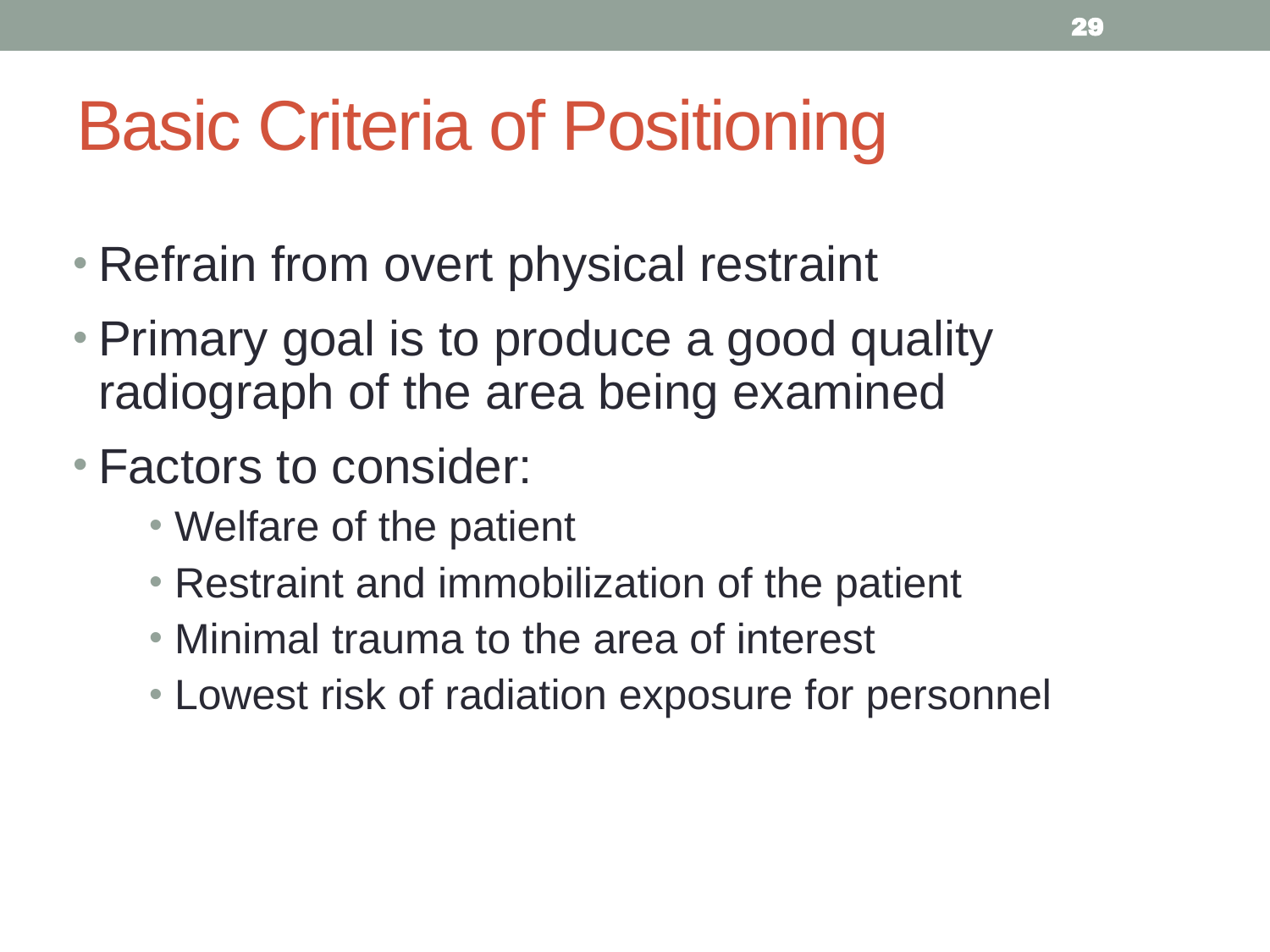

29
# Basic Criteria of Positioning
Refrain from overt physical restraint
Primary goal is to produce a good quality radiograph of the area being examined
Factors to consider:
Welfare of the patient
Restraint and immobilization of the patient
Minimal trauma to the area of interest
Lowest risk of radiation exposure for personnel